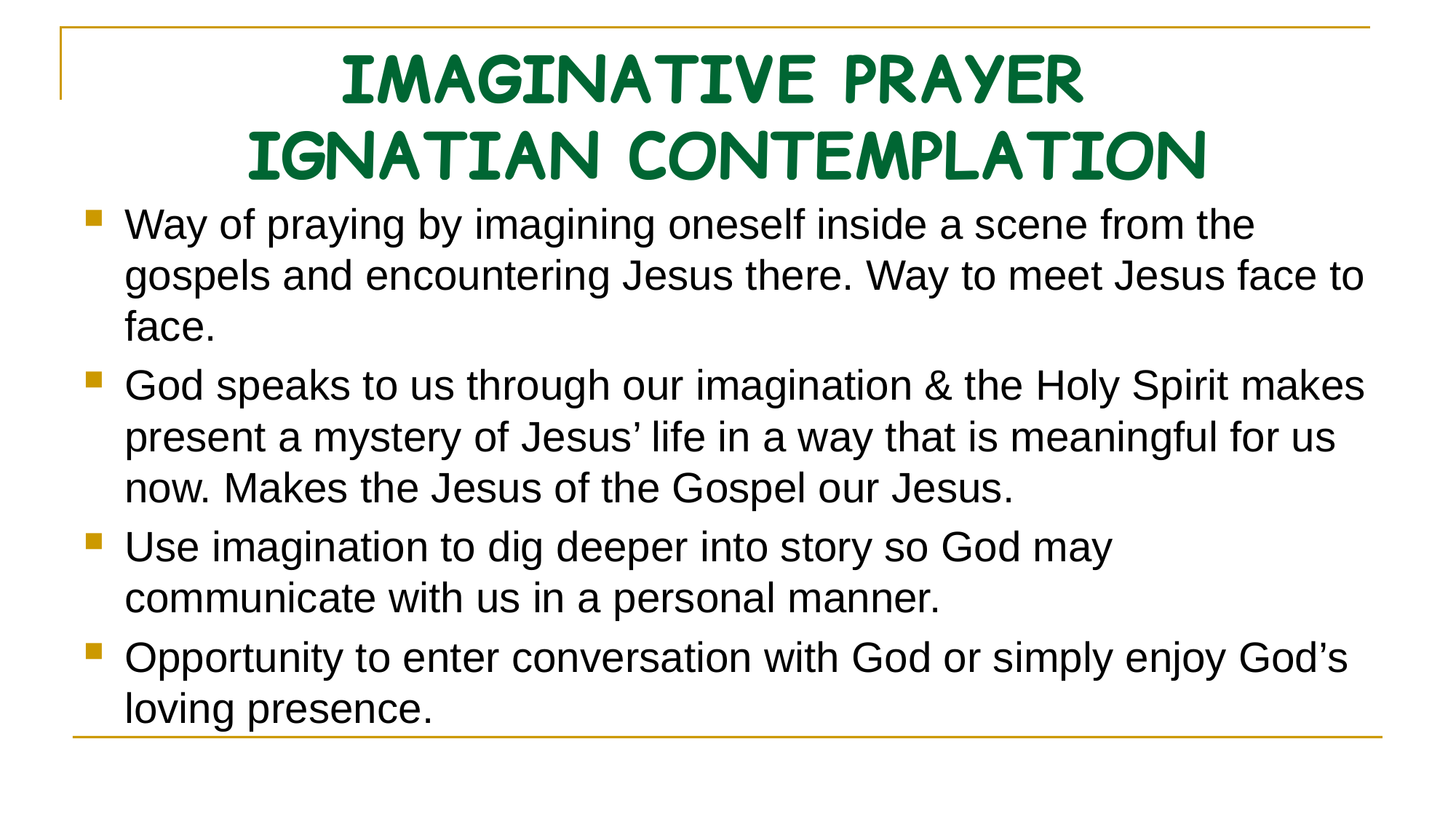

# IMAGINATIVE PRAYER IGNATIAN CONTEMPLATION
Way of praying by imagining oneself inside a scene from the gospels and encountering Jesus there. Way to meet Jesus face to face.
God speaks to us through our imagination & the Holy Spirit makes present a mystery of Jesus’ life in a way that is meaningful for us now. Makes the Jesus of the Gospel our Jesus.
Use imagination to dig deeper into story so God may communicate with us in a personal manner.
Opportunity to enter conversation with God or simply enjoy God’s loving presence.